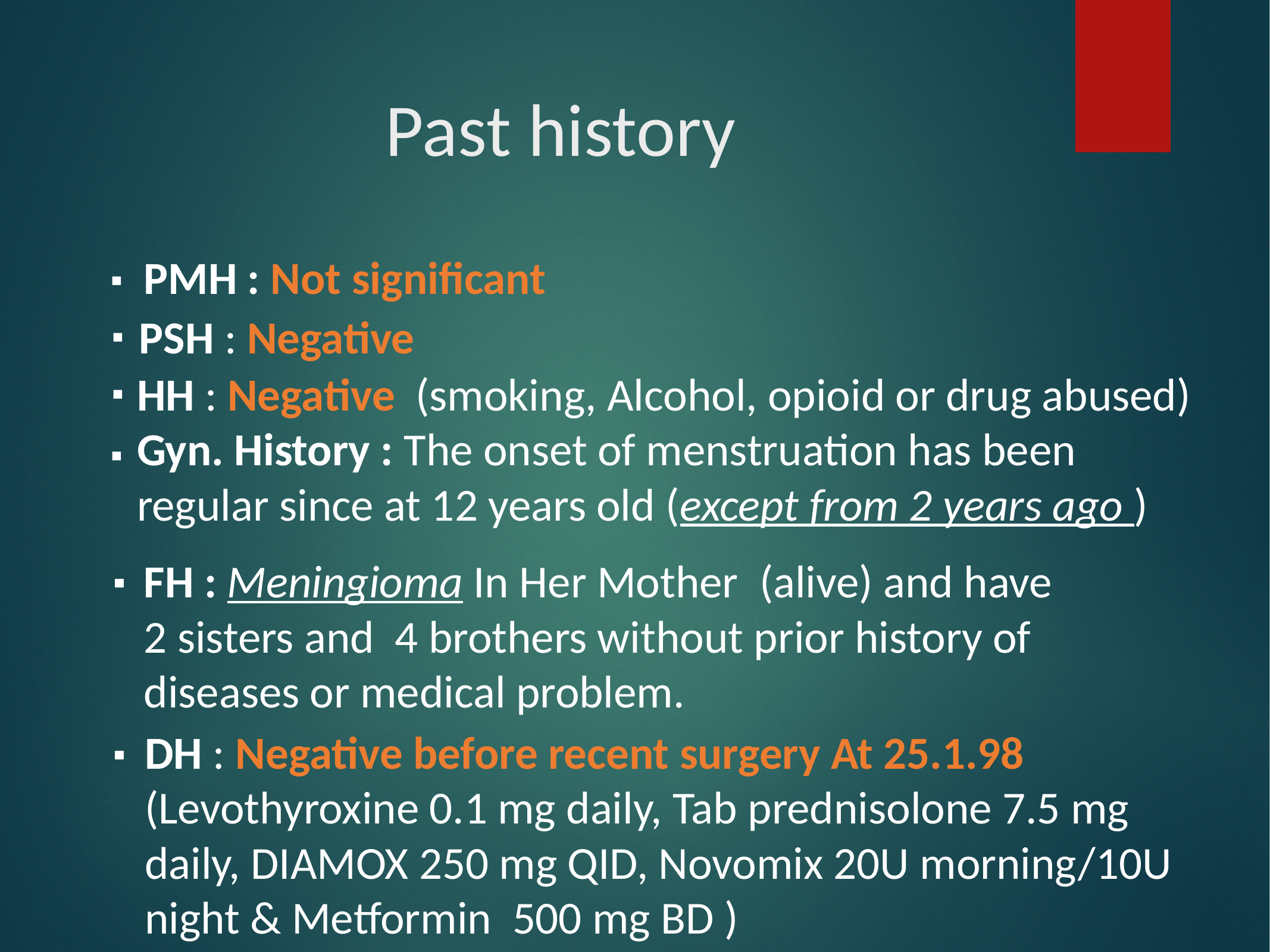

# Past history
PMH : Not significant

PSH : Negative

HH : Negative  (smoking, Alcohol, opioid or drug abused)
Gyn. History : The onset of menstruation has been
regular since at 12 years old (except from 2 years ago )

FH : Meningioma In Her Mother  (alive) and have  2 sisters and  4 brothers without prior history of diseases or medical problem.

DH : Negative before recent surgery At 25.1.98 (Levothyroxine 0.1 mg daily, Tab prednisolone 7.5 mg daily, DIAMOX 250 mg QID, Novomix 20U morning/10U night & Metformin  500 mg BD )